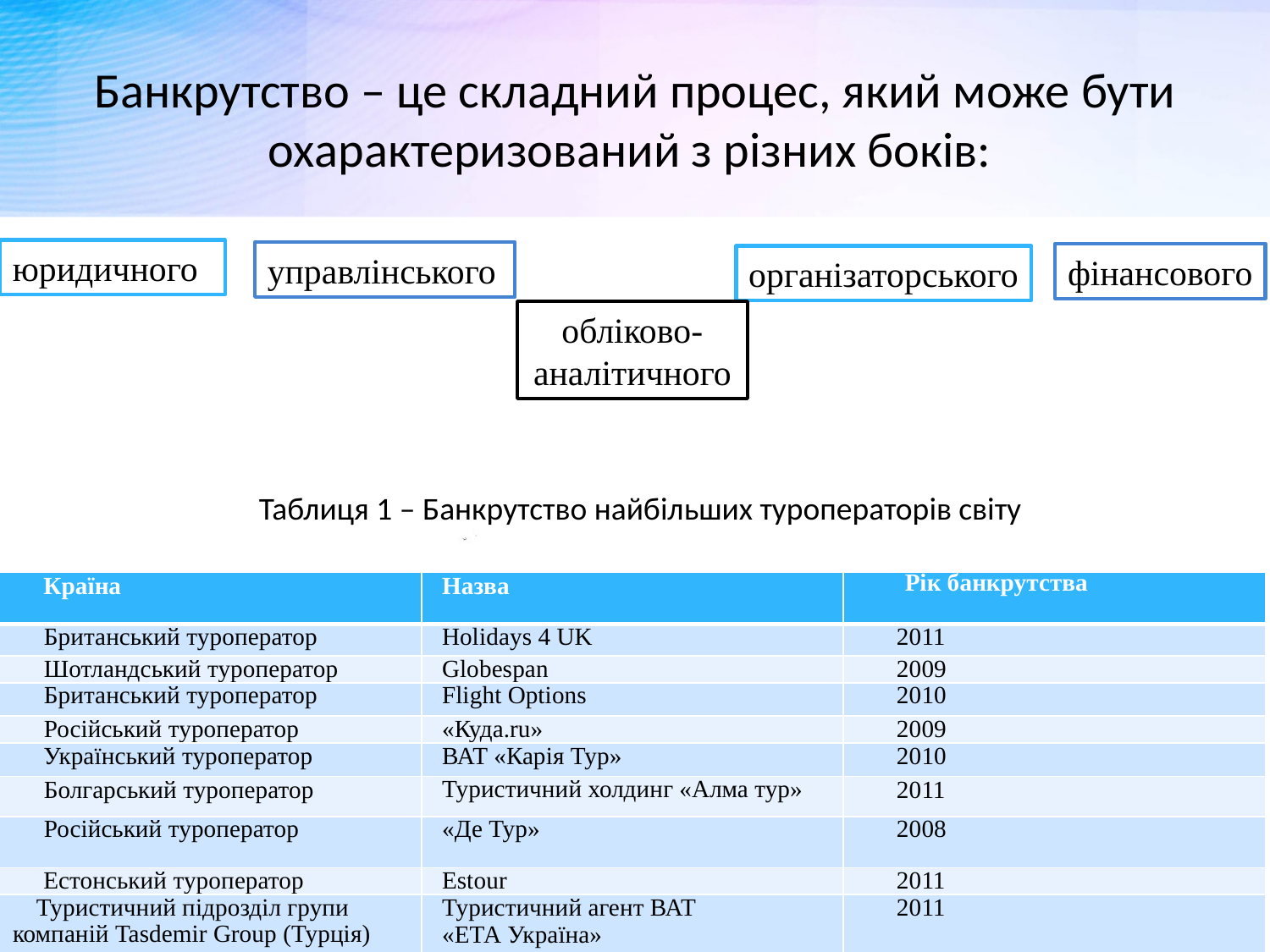

# Банкрутство – це складний процес, який може бути охарактеризований з різних боків:
юридичного
управлінського
фінансового
організаторського
обліково-аналітичного
Таблиця 1 – Банкрутство найбільших туроператорів світу
| Країна | Назва | Рік банкрутства |
| --- | --- | --- |
| Британський туроператор | Holidays 4 UK | 2011 |
| Шотландський туроператор | Globespan | 2009 |
| Британський туроператор | Flight Options | 2010 |
| Російський туроператор | «Куда.ru» | 2009 |
| Український туроператор | ВАТ «Карія Тур» | 2010 |
| Болгарський туроператор | Туристичний холдинг «Алма тур» | 2011 |
| Російський туроператор | «Де Тур» | 2008 |
| Естонський туроператор | Estour | 2011 |
| Туристичний підрозділ групи компаній Tasdemir Group (Турція) | Туристичний агент ВАТ «ЕТА Україна» | 2011 |